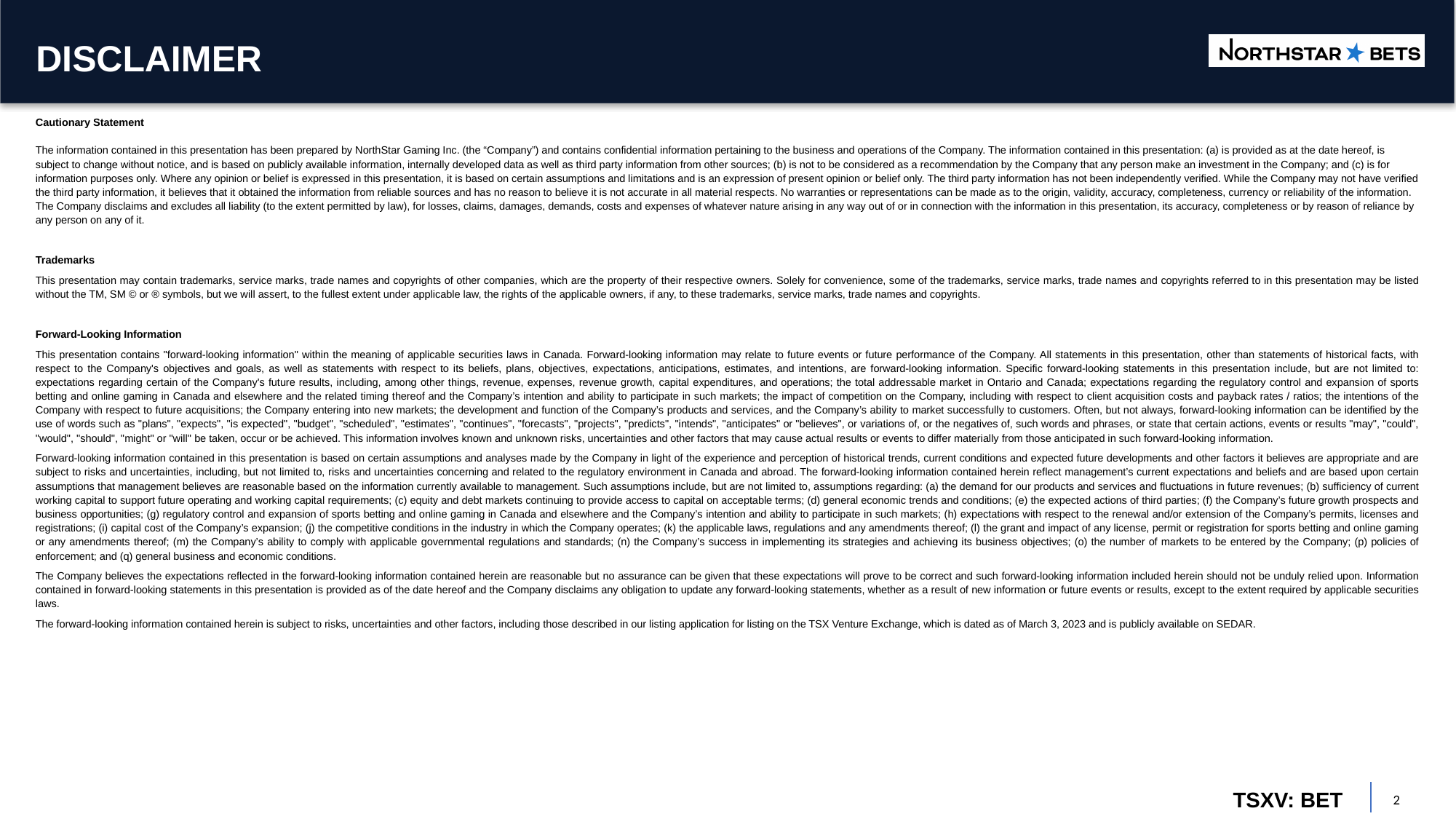

# DISCLAIMER
Cautionary Statement
The information contained in this presentation has been prepared by NorthStar Gaming Inc. (the “Company”) and contains confidential information pertaining to the business and operations of the Company. The information contained in this presentation: (a) is provided as at the date hereof, is subject to change without notice, and is based on publicly available information, internally developed data as well as third party information from other sources; (b) is not to be considered as a recommendation by the Company that any person make an investment in the Company; and (c) is for information purposes only. Where any opinion or belief is expressed in this presentation, it is based on certain assumptions and limitations and is an expression of present opinion or belief only. The third party information has not been independently verified. While the Company may not have verified the third party information, it believes that it obtained the information from reliable sources and has no reason to believe it is not accurate in all material respects. No warranties or representations can be made as to the origin, validity, accuracy, completeness, currency or reliability of the information. The Company disclaims and excludes all liability (to the extent permitted by law), for losses, claims, damages, demands, costs and expenses of whatever nature arising in any way out of or in connection with the information in this presentation, its accuracy, completeness or by reason of reliance by any person on any of it.

Trademarks
This presentation may contain trademarks, service marks, trade names and copyrights of other companies, which are the property of their respective owners. Solely for convenience, some of the trademarks, service marks, trade names and copyrights referred to in this presentation may be listed without the TM, SM © or ® symbols, but we will assert, to the fullest extent under applicable law, the rights of the applicable owners, if any, to these trademarks, service marks, trade names and copyrights.

Forward-Looking Information
This presentation contains "forward-looking information" within the meaning of applicable securities laws in Canada. Forward-looking information may relate to future events or future performance of the Company. All statements in this presentation, other than statements of historical facts, with respect to the Company's objectives and goals, as well as statements with respect to its beliefs, plans, objectives, expectations, anticipations, estimates, and intentions, are forward-looking information. Specific forward-looking statements in this presentation include, but are not limited to: expectations regarding certain of the Company's future results, including, among other things, revenue, expenses, revenue growth, capital expenditures, and operations; the total addressable market in Ontario and Canada; expectations regarding the regulatory control and expansion of sports betting and online gaming in Canada and elsewhere and the related timing thereof and the Company’s intention and ability to participate in such markets; the impact of competition on the Company, including with respect to client acquisition costs and payback rates / ratios; the intentions of the Company with respect to future acquisitions; the Company entering into new markets; the development and function of the Company’s products and services, and the Company’s ability to market successfully to customers. Often, but not always, forward-looking information can be identified by the use of words such as "plans", "expects", "is expected", "budget", "scheduled", "estimates", "continues", "forecasts", "projects", "predicts", "intends", "anticipates" or "believes", or variations of, or the negatives of, such words and phrases, or state that certain actions, events or results "may", "could", "would", "should", "might" or "will" be taken, occur or be achieved. This information involves known and unknown risks, uncertainties and other factors that may cause actual results or events to differ materially from those anticipated in such forward-looking information.
Forward-looking information contained in this presentation is based on certain assumptions and analyses made by the Company in light of the experience and perception of historical trends, current conditions and expected future developments and other factors it believes are appropriate and are subject to risks and uncertainties, including, but not limited to, risks and uncertainties concerning and related to the regulatory environment in Canada and abroad. The forward-looking information contained herein reflect management’s current expectations and beliefs and are based upon certain assumptions that management believes are reasonable based on the information currently available to management. Such assumptions include, but are not limited to, assumptions regarding: (a) the demand for our products and services and fluctuations in future revenues; (b) sufficiency of current working capital to support future operating and working capital requirements; (c) equity and debt markets continuing to provide access to capital on acceptable terms; (d) general economic trends and conditions; (e) the expected actions of third parties; (f) the Company’s future growth prospects and business opportunities; (g) regulatory control and expansion of sports betting and online gaming in Canada and elsewhere and the Company’s intention and ability to participate in such markets; (h) expectations with respect to the renewal and/or extension of the Company’s permits, licenses and registrations; (i) capital cost of the Company’s expansion; (j) the competitive conditions in the industry in which the Company operates; (k) the applicable laws, regulations and any amendments thereof; (l) the grant and impact of any license, permit or registration for sports betting and online gaming or any amendments thereof; (m) the Company’s ability to comply with applicable governmental regulations and standards; (n) the Company’s success in implementing its strategies and achieving its business objectives; (o) the number of markets to be entered by the Company; (p) policies of enforcement; and (q) general business and economic conditions.
The Company believes the expectations reflected in the forward-looking information contained herein are reasonable but no assurance can be given that these expectations will prove to be correct and such forward-looking information included herein should not be unduly relied upon. Information contained in forward-looking statements in this presentation is provided as of the date hereof and the Company disclaims any obligation to update any forward-looking statements, whether as a result of new information or future events or results, except to the extent required by applicable securities laws.
The forward-looking information contained herein is subject to risks, uncertainties and other factors, including those described in our listing application for listing on the TSX Venture Exchange, which is dated as of March 3, 2023 and is publicly available on SEDAR.